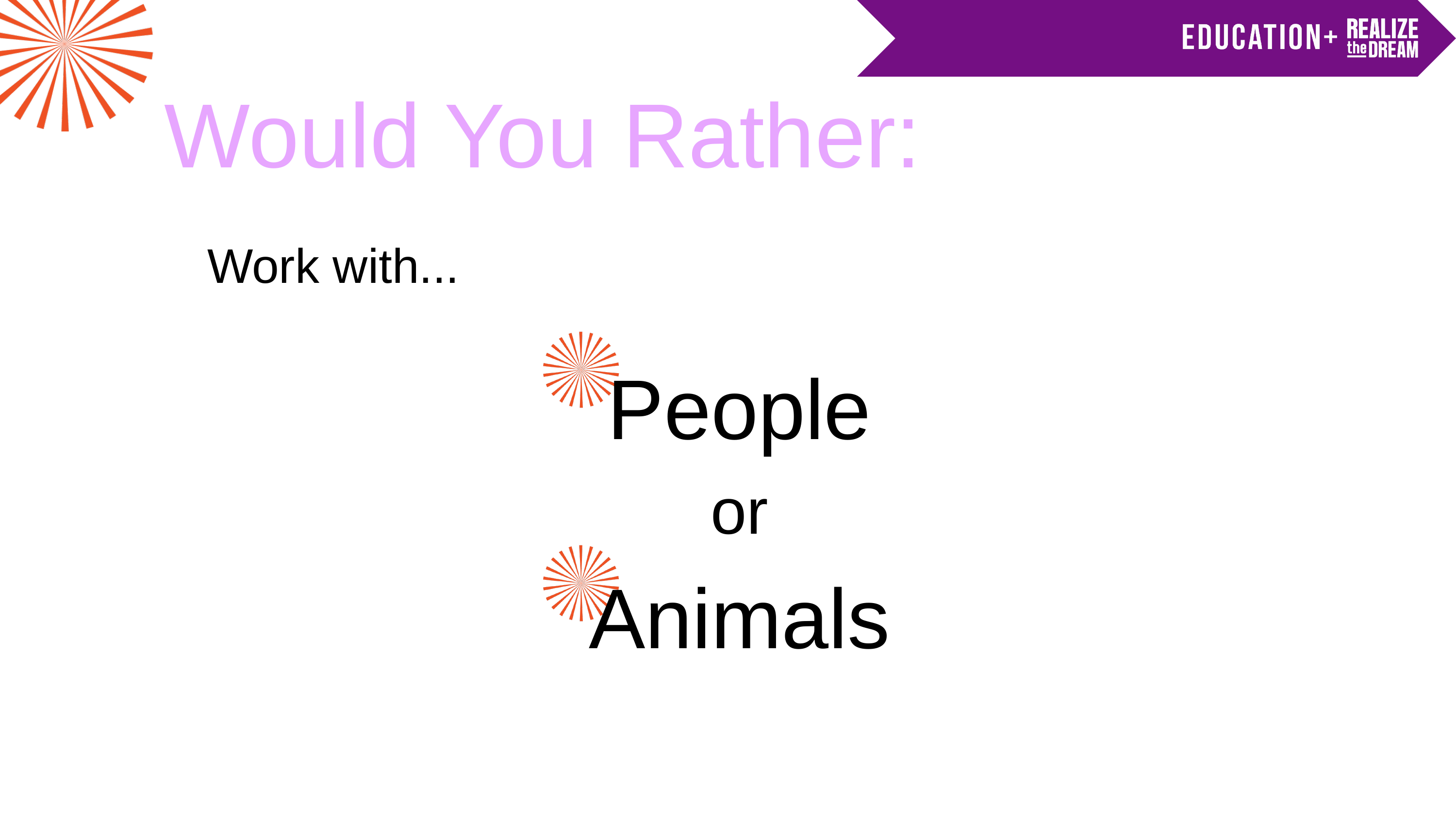

Would You Rather:

People
or
Animals
Work with...